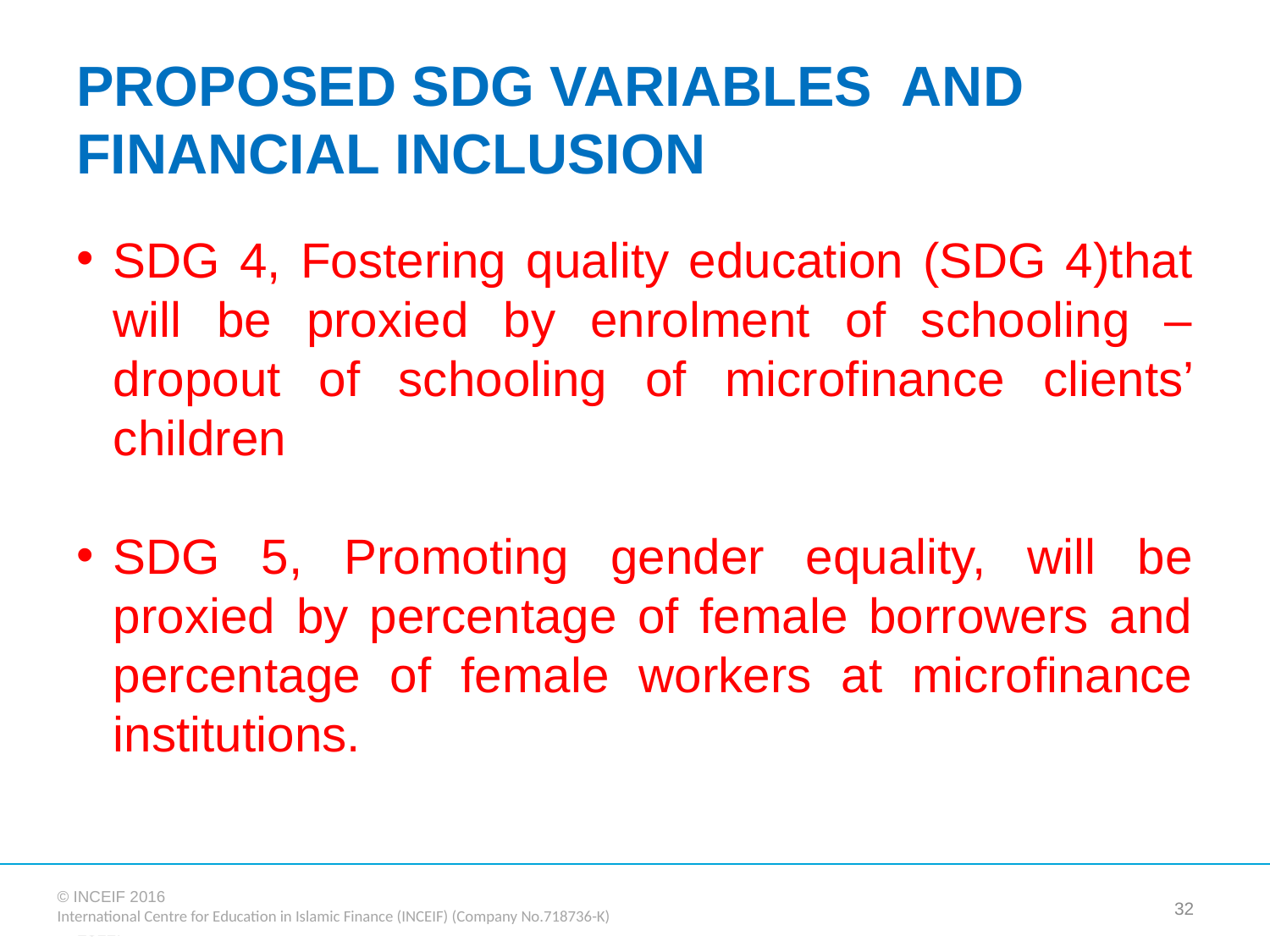

# PROPOSED SDG VARIABLES  AND FINANCIAL INCLUSION
SDG 4, Fostering quality education (SDG 4)that will be proxied by enrolment of schooling – dropout of schooling of microfinance clients’ children

SDG 5, Promoting gender equality, will be proxied by percentage of female borrowers and percentage of female workers at microfinance institutions.

32